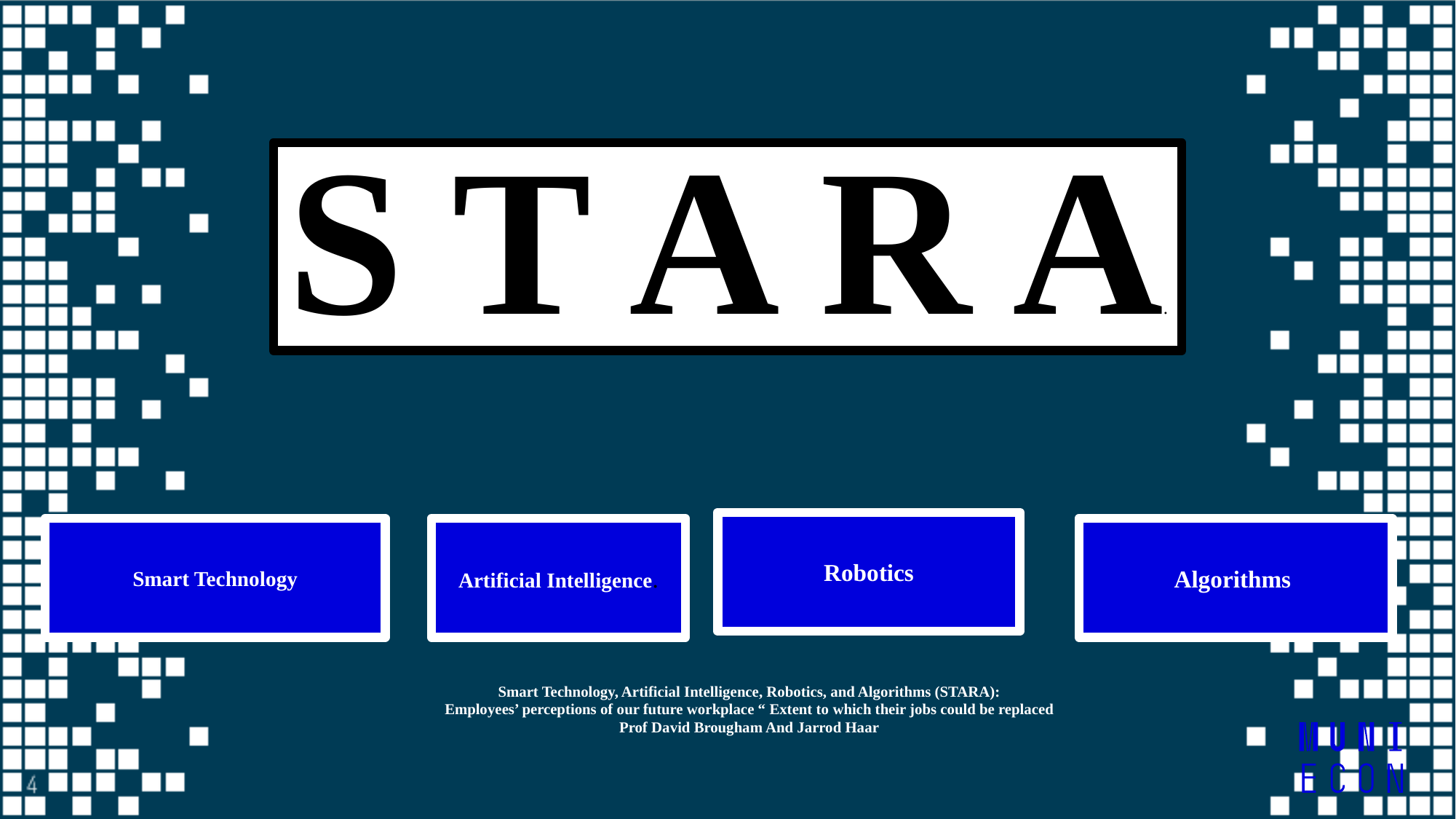

S T A R A.
Robotics
Smart Technology
Artificial Intelligence.
Algorithms
Smart Technology, Artificial Intelligence, Robotics, and Algorithms (STARA):
Employees’ perceptions of our future workplace “ Extent to which their jobs could be replaced
Prof David Brougham And Jarrod Haar